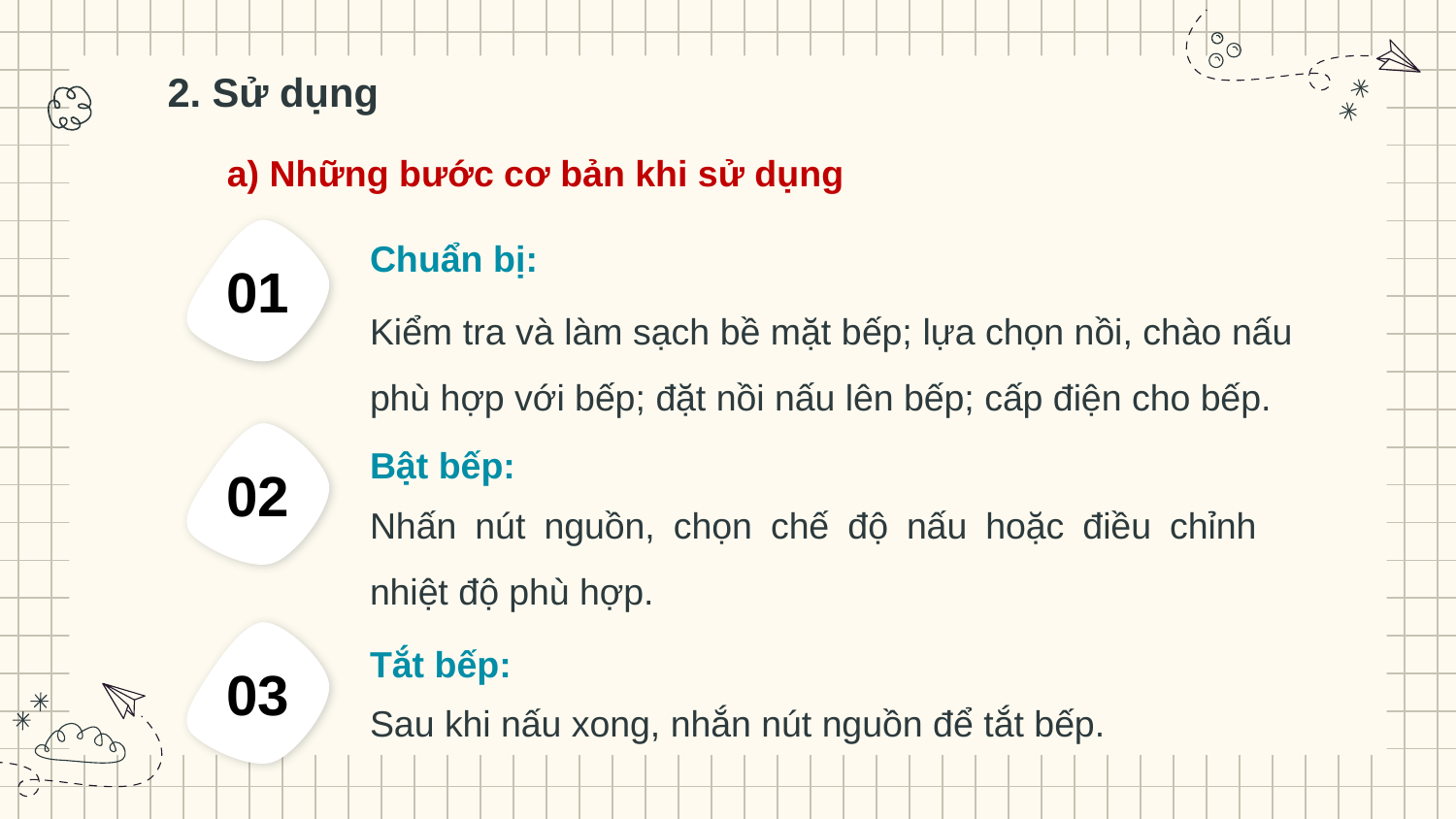

2. Sử dụng
a) Những bước cơ bản khi sử dụng
01
# Chuẩn bị:
Kiểm tra và làm sạch bề mặt bếp; lựa chọn nồi, chào nấu phù hợp với bếp; đặt nồi nấu lên bếp; cấp điện cho bếp.
02
Bật bếp:
Nhấn nút nguồn, chọn chế độ nấu hoặc điều chỉnh nhiệt độ phù hợp.
03
Tắt bếp:
Sau khi nấu xong, nhắn nút nguồn để tắt bếp.